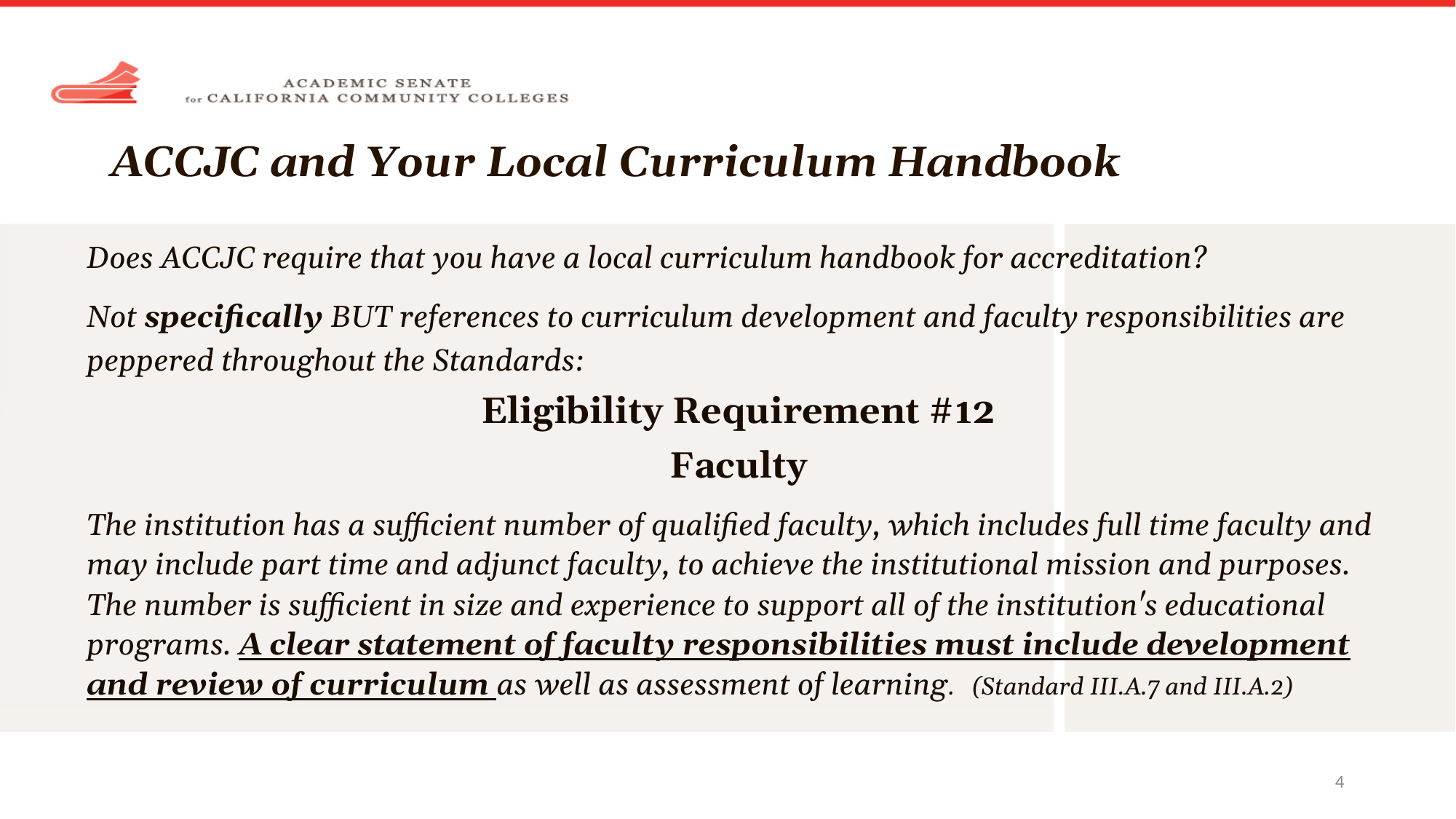

# ACCJC and Your Local Curriculum Handbook
Does ACCJC require that you have a local curriculum handbook for accreditation?
Not specifically BUT references to curriculum development and faculty responsibilities are peppered throughout the Standards:
Eligibility Requirement #12
Faculty
The institution has a sufficient number of qualified faculty, which includes full time faculty and may include part time and adjunct faculty, to achieve the institutional mission and purposes. The number is sufficient in size and experience to support all of the institution's educational programs. A clear statement of faculty responsibilities must include development and review of curriculum as well as assessment of learning.   (Standard III.A.7 and III.A.2)

4